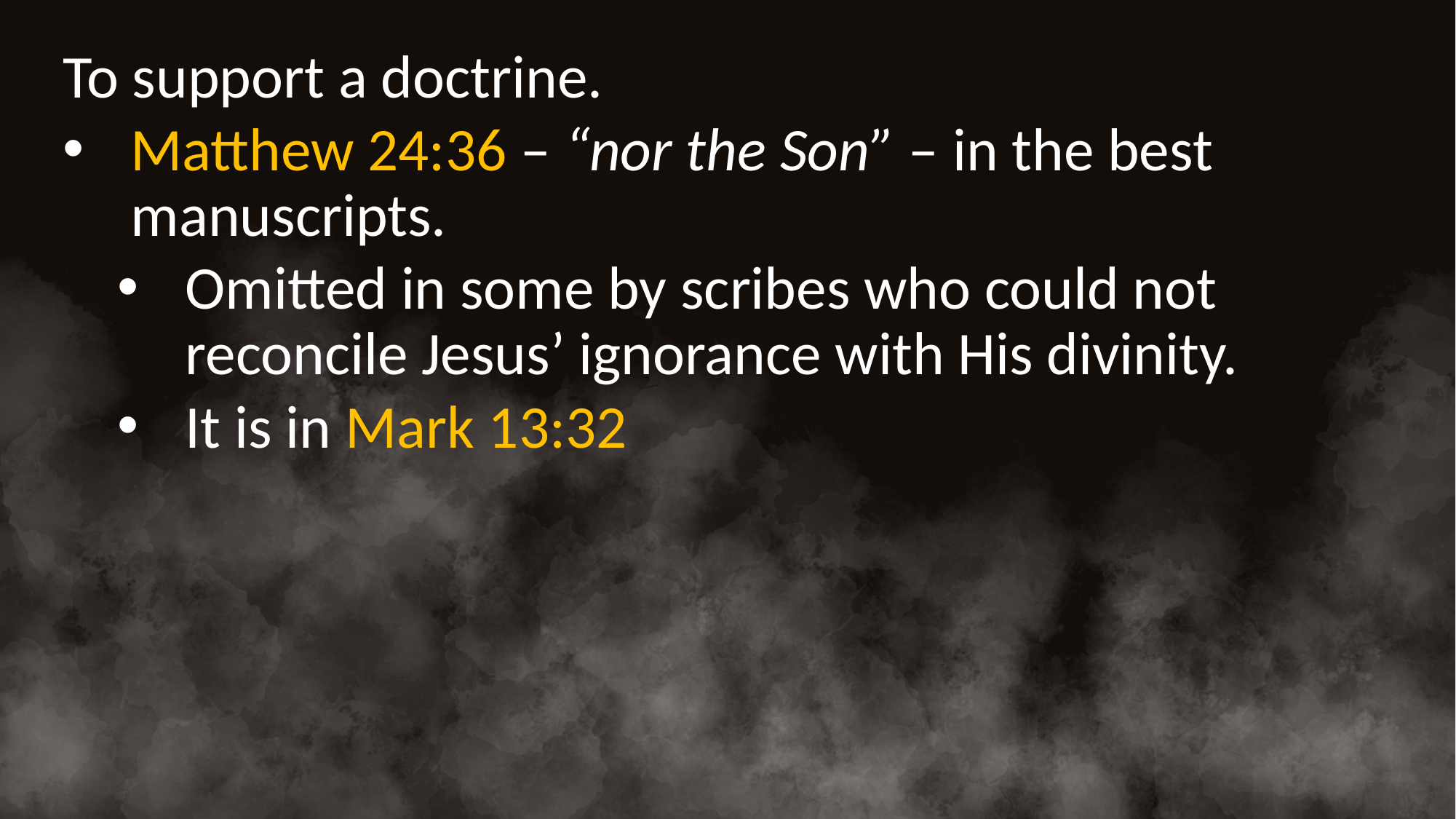

To support a doctrine.
Matthew 24:36 – “nor the Son” – in the best manuscripts.
Omitted in some by scribes who could not reconcile Jesus’ ignorance with His divinity.
It is in Mark 13:32